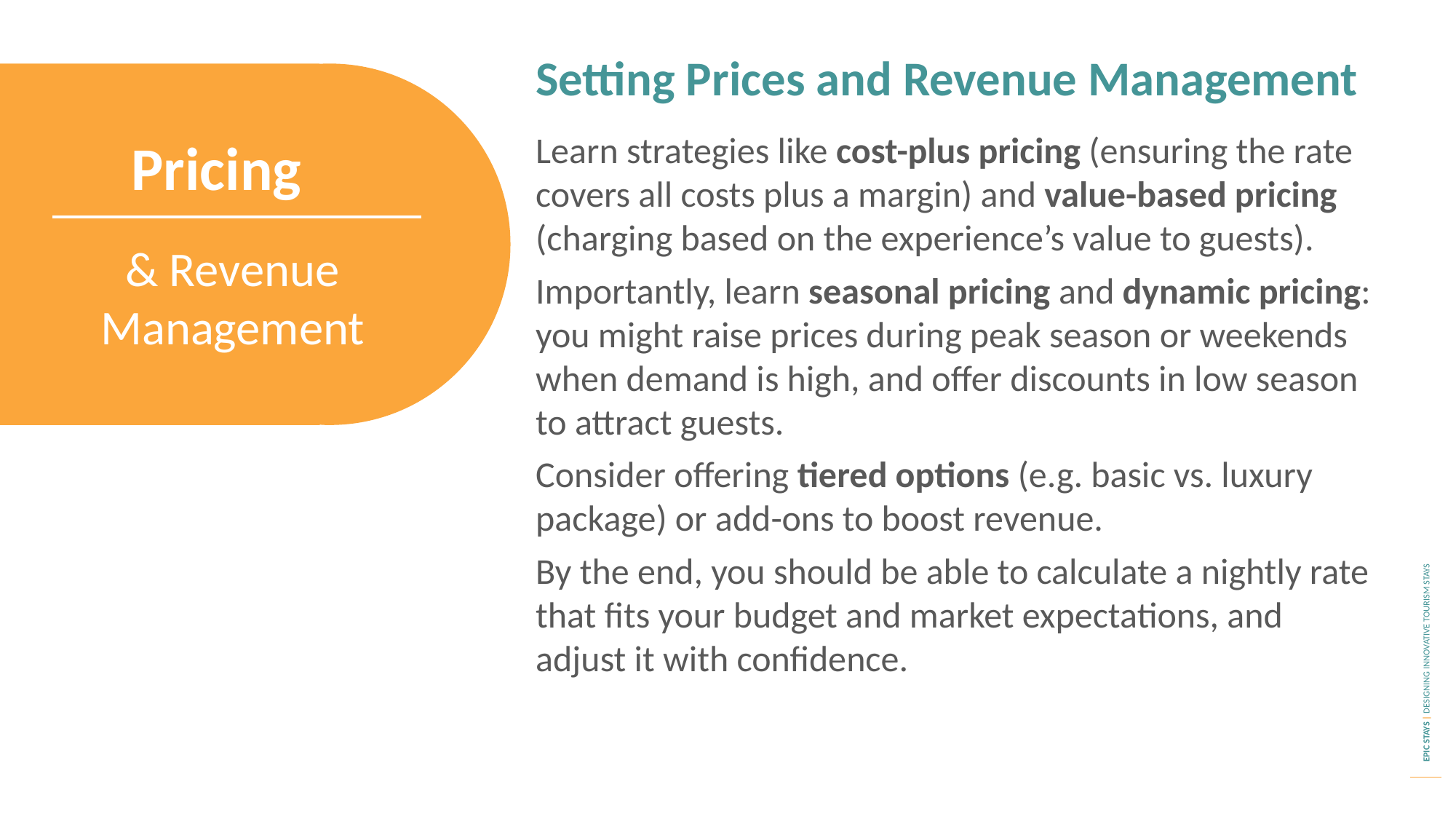

Setting Prices and Revenue Management

Learn strategies like cost-plus pricing (ensuring the rate covers all costs plus a margin) and value-based pricing (charging based on the experience’s value to guests).
Importantly, learn seasonal pricing and dynamic pricing: you might raise prices during peak season or weekends when demand is high, and offer discounts in low season to attract guests.
Consider offering tiered options (e.g. basic vs. luxury package) or add-ons to boost revenue.
By the end, you should be able to calculate a nightly rate that fits your budget and market expectations, and adjust it with confidence.
Pricing
& Revenue Management